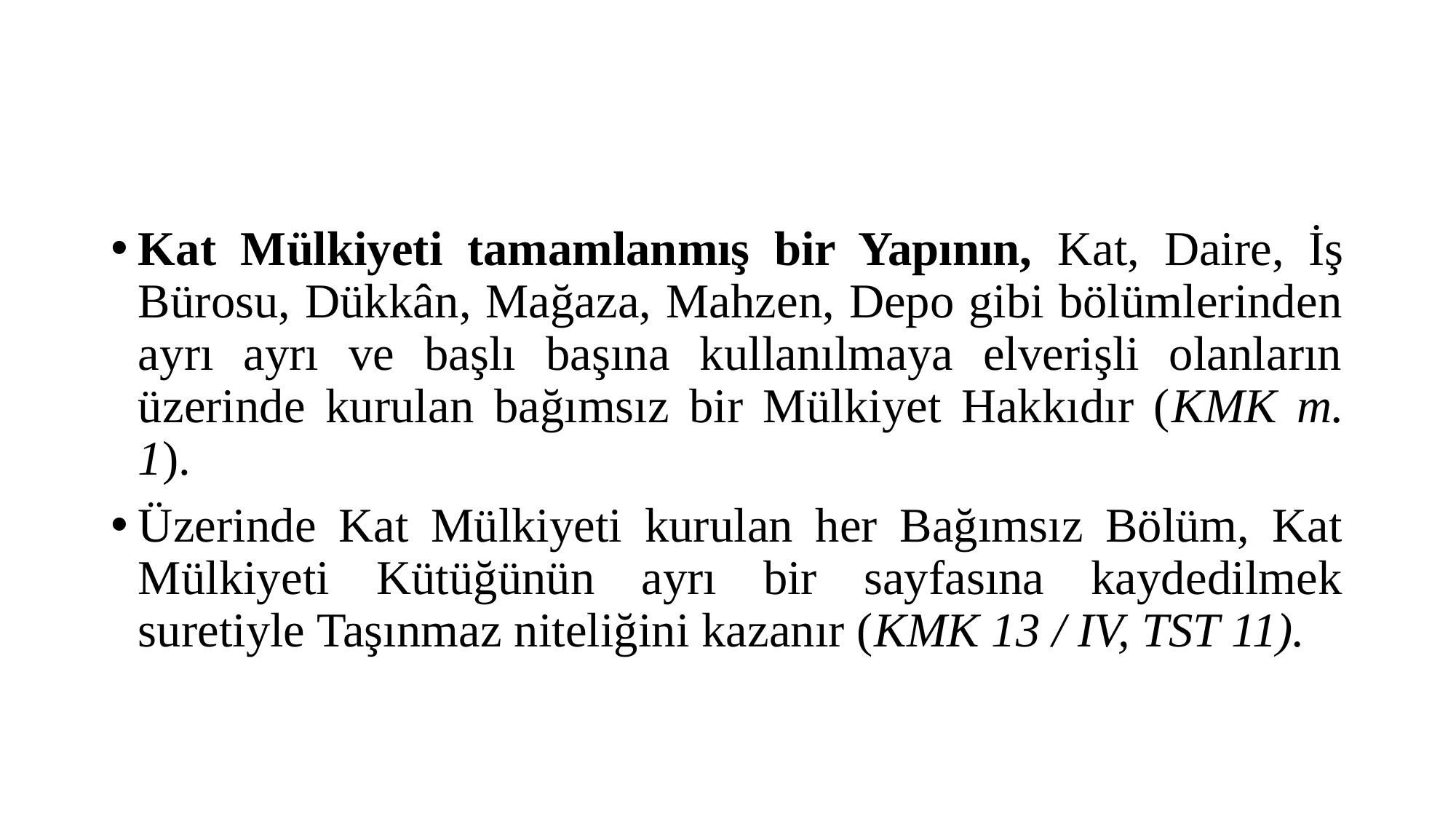

#
Kat Mülkiyeti tamamlanmış bir Yapının, Kat, Daire, İş Bürosu, Dükkân, Mağaza, Mahzen, Depo gibi bölümlerinden ayrı ayrı ve başlı başına kullanılmaya elverişli olanların üzerinde kurulan bağımsız bir Mülkiyet Hakkıdır (KMK m. 1).
Üzerinde Kat Mülkiyeti kurulan her Bağımsız Bölüm, Kat Mülkiyeti Kütüğünün ayrı bir sayfasına kaydedilmek suretiyle Taşınmaz niteliğini kazanır (KMK 13 / IV, TST 11).